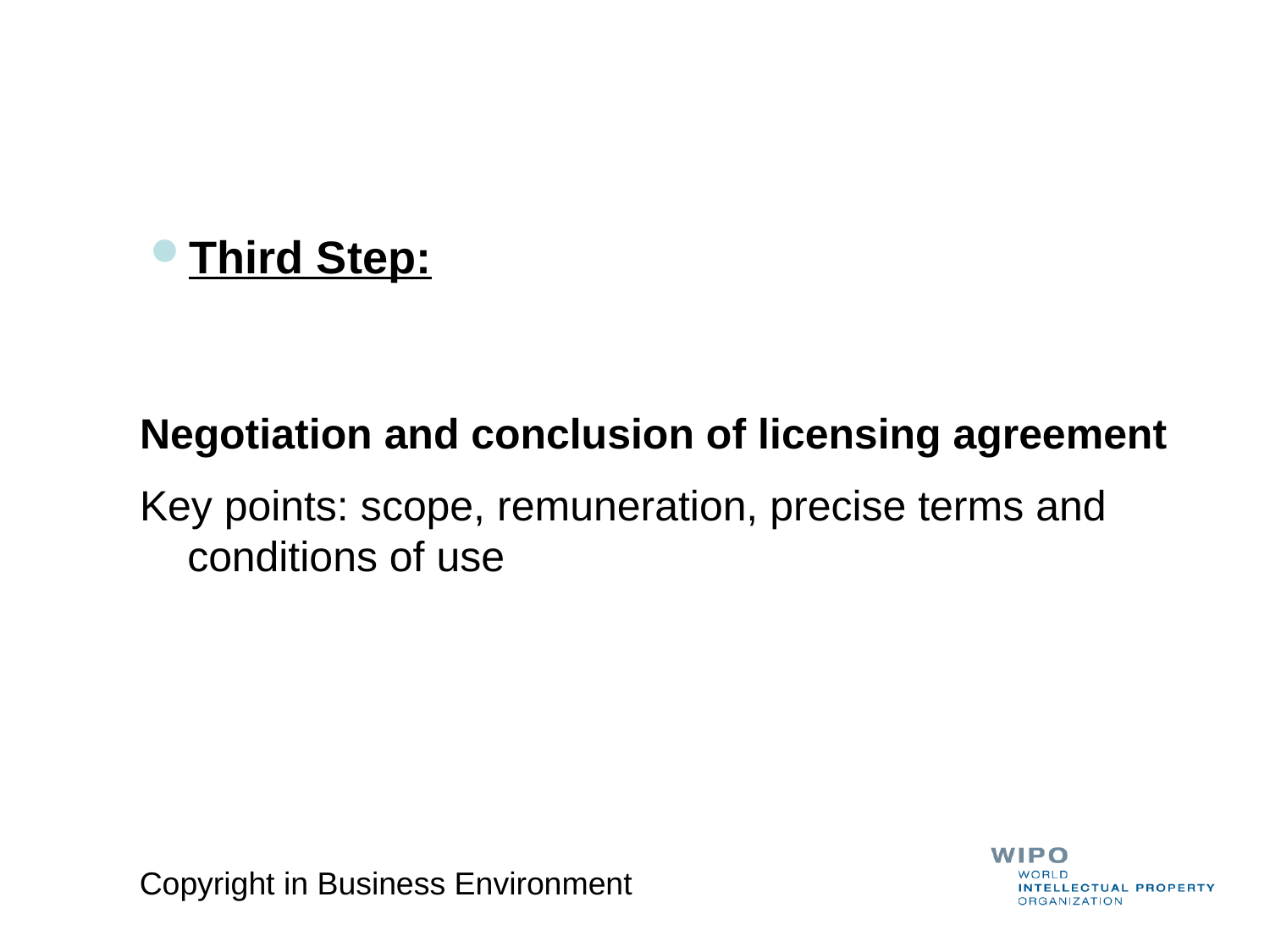

Third Step:

Negotiation and conclusion of licensing agreement
Key points: scope, remuneration, precise terms and conditions of use

Copyright in Business Environment